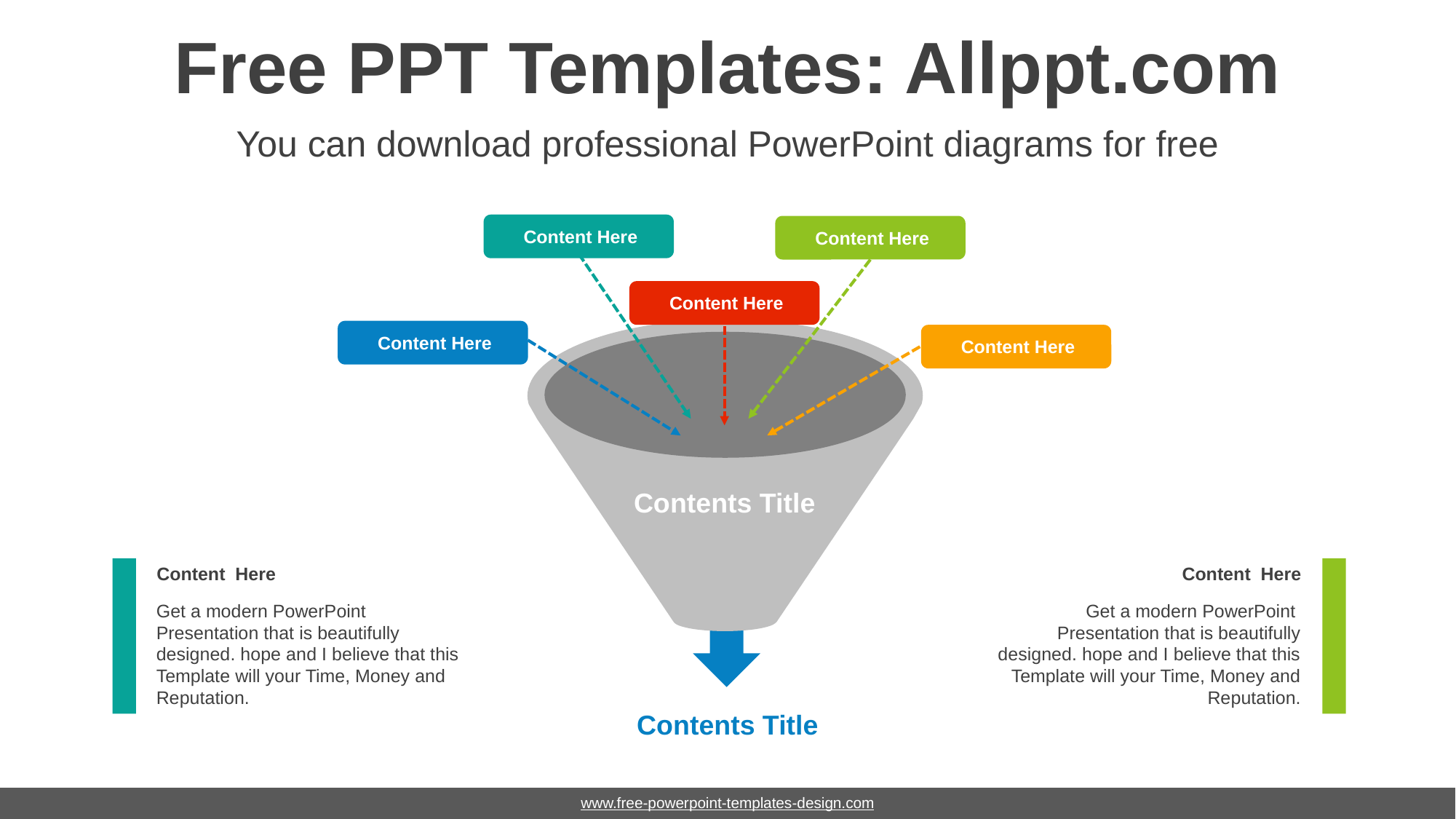

# Free PPT Templates: Allppt.com
You can download professional PowerPoint diagrams for free

Content Here

Content Here

Content Here

Content Here

Content Here

Contents Title
Content  Here
Get a modern PowerPoint  Presentation that is beautifully designed. hope and I believe that this Template will your Time, Money and Reputation.
Content  Here
Get a modern PowerPoint  Presentation that is beautifully designed. hope and I believe that this Template will your Time, Money and Reputation.

Contents Title
www.free-powerpoint-templates-design.com